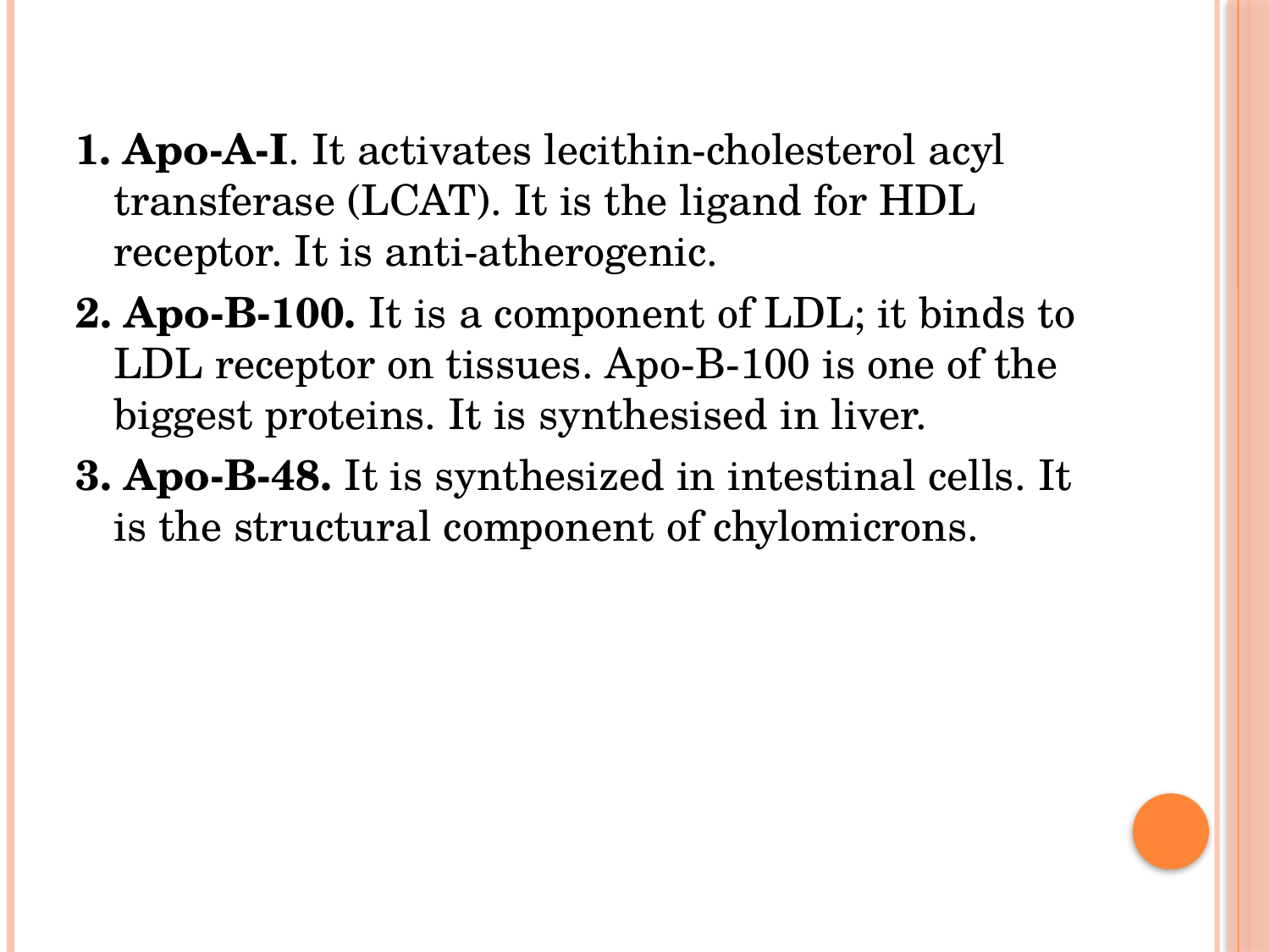

1. Apo-A-I. It activates lecithin-cholesterol acyl transferase (LCAT). It is the ligand for HDL receptor. It is anti-atherogenic.
2. Apo-B-100. It is a component of LDL; it binds to LDL receptor on tissues. Apo-B-100 is one of the biggest proteins. It is synthesised in liver.
3. Apo-B-48. It is synthesized in intestinal cells. It is the structural component of chylomicrons.